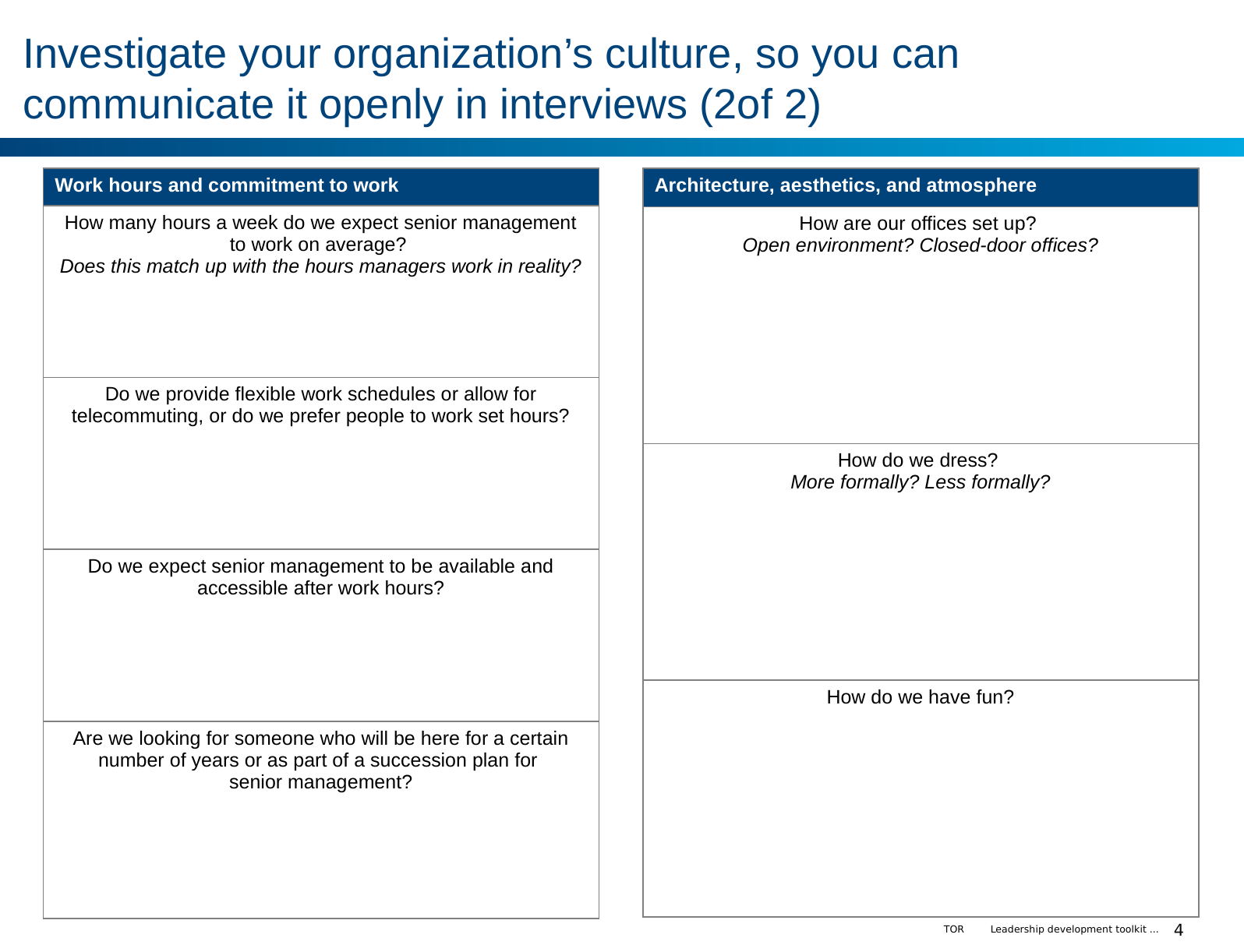

# Investigate your organization’s culture, so you can communicate it openly in interviews (2of 2)
| Work hours and commitment to work |
| --- |
| How many hours a week do we expect senior management to work on average? Does this match up with the hours managers work in reality? |
| Do we provide flexible work schedules or allow for telecommuting, or do we prefer people to work set hours? |
| Do we expect senior management to be available and accessible after work hours? |
| Are we looking for someone who will be here for a certain number of years or as part of a succession plan for senior management? |
| Architecture, aesthetics, and atmosphere |
| --- |
| How are our offices set up? Open environment? Closed-door offices? |
| How do we dress? More formally? Less formally? |
| How do we have fun? |